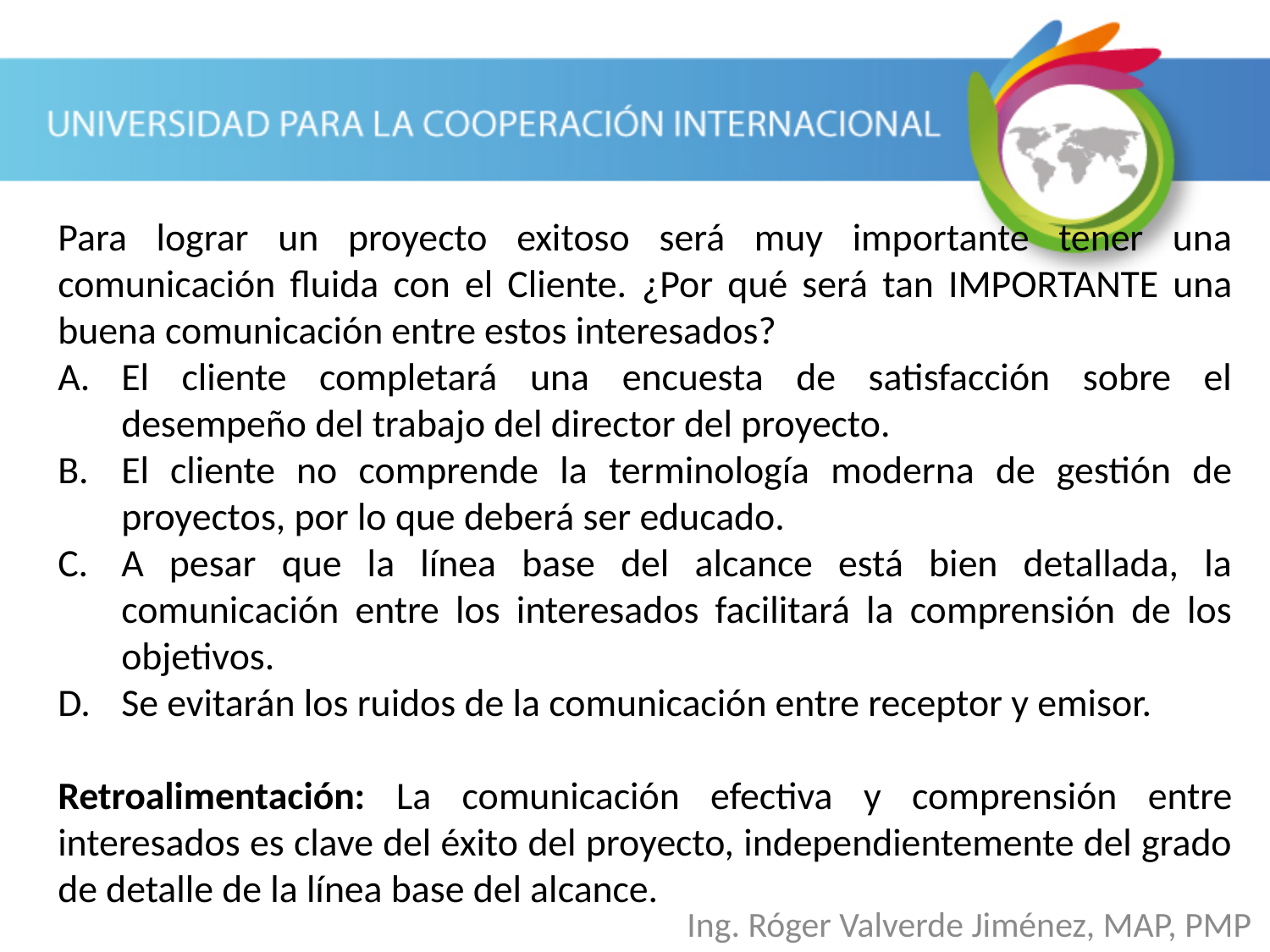

Para lograr un proyecto exitoso será muy importante tener una comunicación fluida con el Cliente. ¿Por qué será tan IMPORTANTE una buena comunicación entre estos interesados?
El cliente completará una encuesta de satisfacción sobre el desempeño del trabajo del director del proyecto.
El cliente no comprende la terminología moderna de gestión de proyectos, por lo que deberá ser educado.
A pesar que la línea base del alcance está bien detallada, la comunicación entre los interesados facilitará la comprensión de los objetivos.
Se evitarán los ruidos de la comunicación entre receptor y emisor.

Retroalimentación: La comunicación efectiva y comprensión entre interesados es clave del éxito del proyecto, independientemente del grado de detalle de la línea base del alcance.

Ing. Róger Valverde Jiménez, MAP, PMP